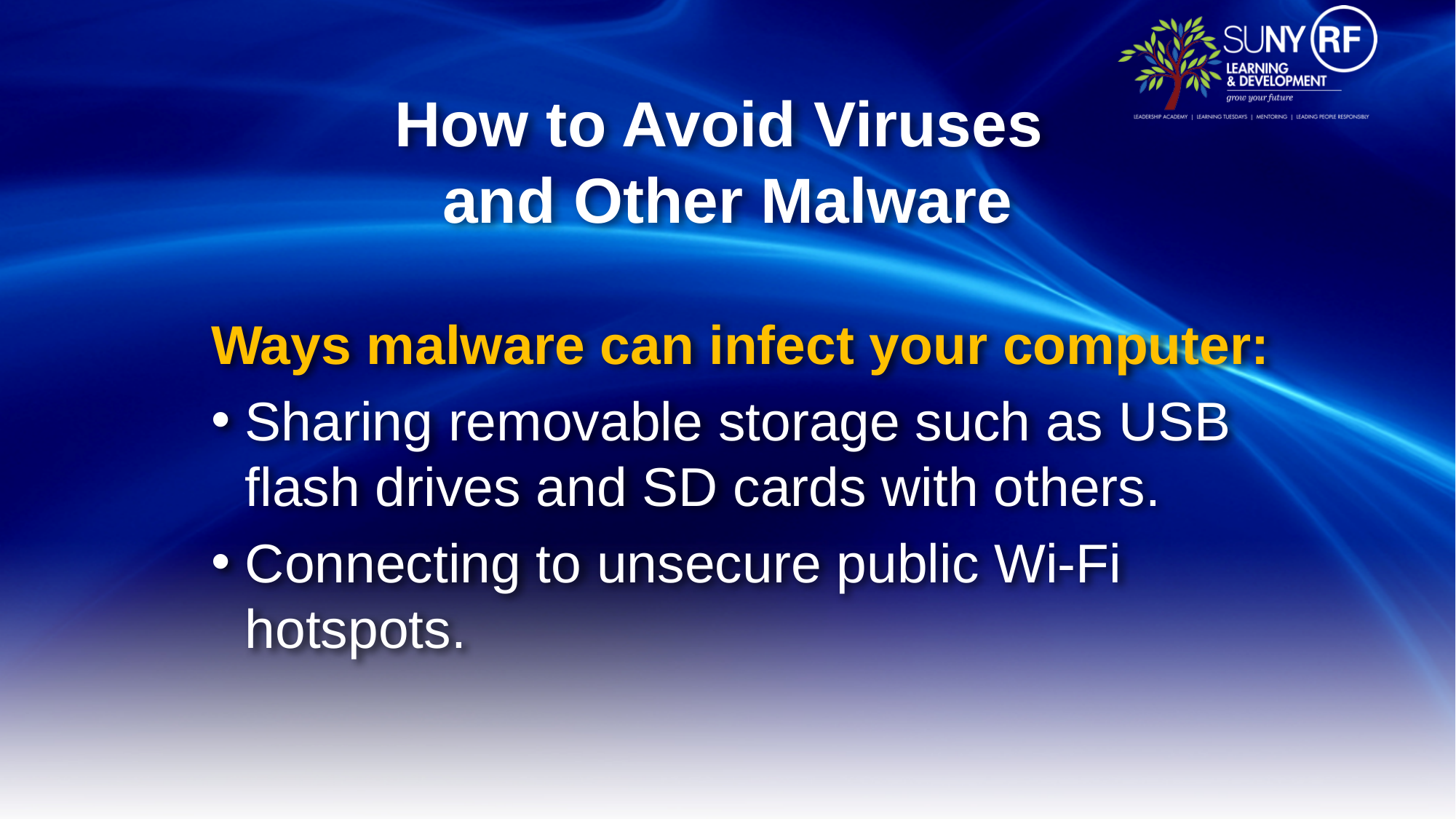

# How to Avoid Viruses and Other Malware
Ways malware can infect your computer:
Sharing removable storage such as USB flash drives and SD cards with others.
Connecting to unsecure public Wi-Fi hotspots.